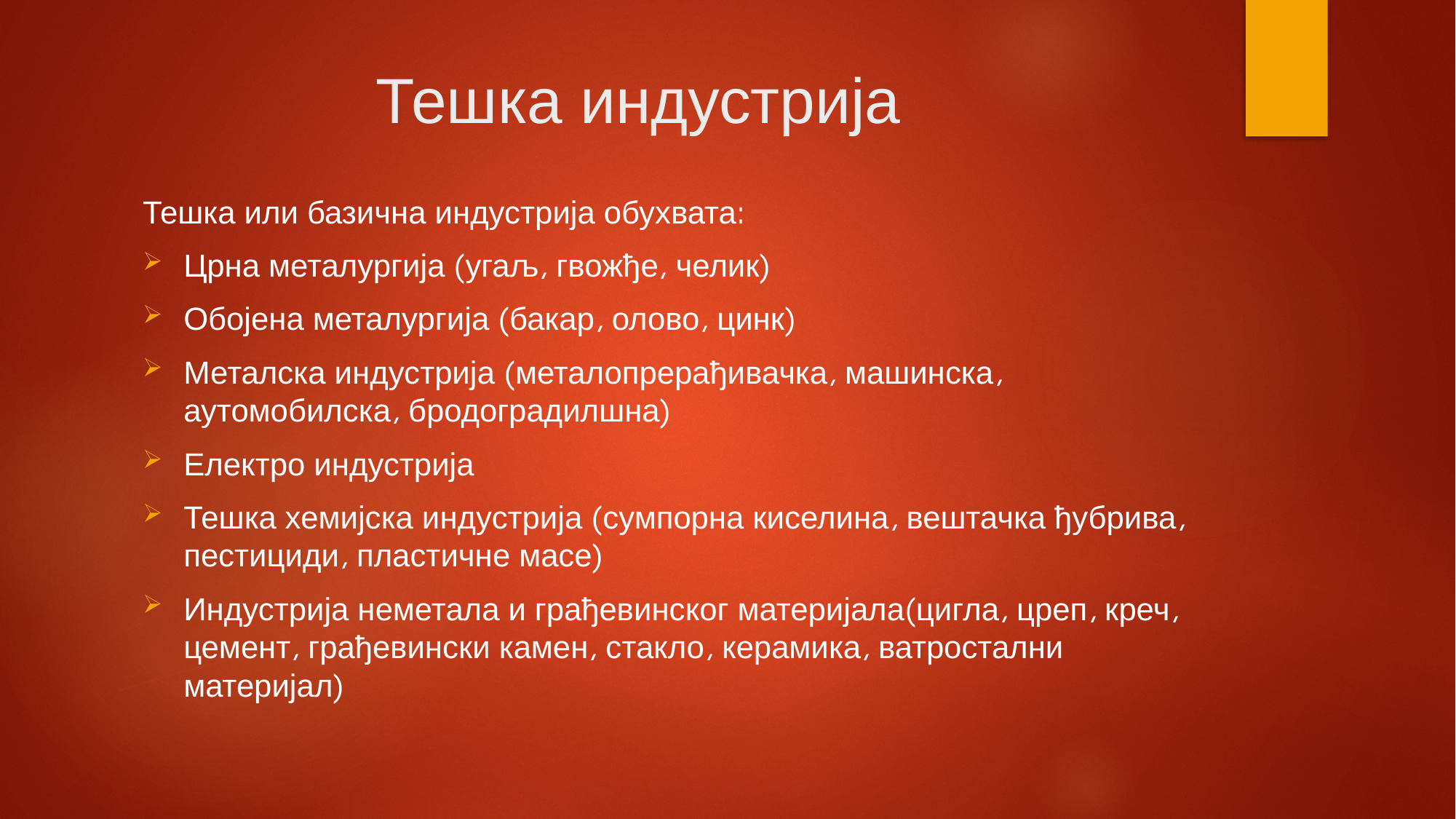

# Тешка индустрија
Тешка или базична индустрија обухвата:
Црна металургија (угаљ, гвожђе, челик)
Обојена металургија (бакар, олово, цинк)
Металска индустрија (металопрерађивачка, машинска, аутомобилска, бродоградилшна)
Електро индустрија
Тешка хемијска индустрија (сумпорна киселина, вештачка ђубрива, пестициди, пластичне масе)
Индустрија неметала и грађевинског материјала(цигла, цреп, креч, цемент, грађевински камен, стакло, керамика, ватростални материјал)